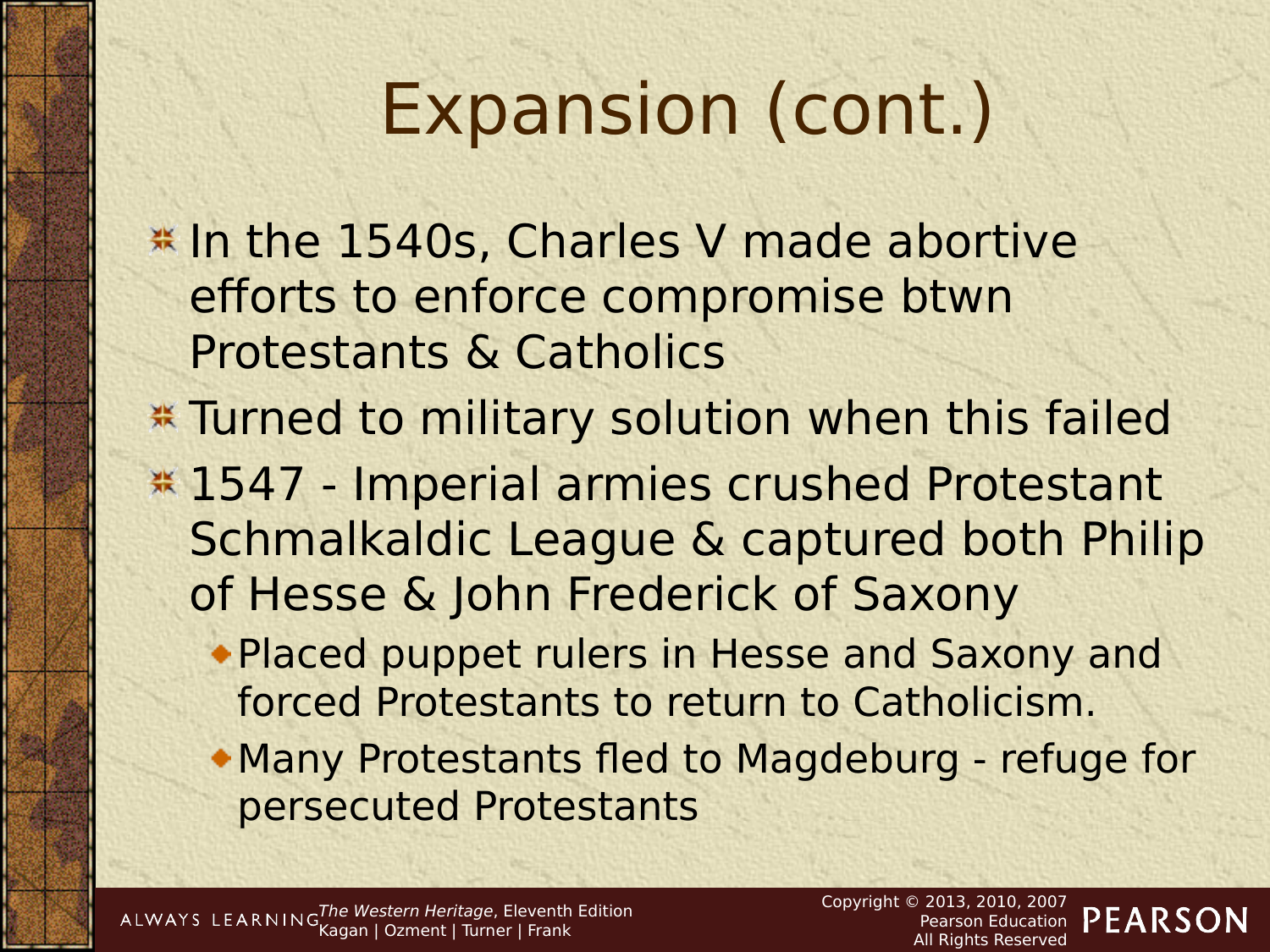

Expansion (cont.)
In the 1540s, Charles V made abortive efforts to enforce compromise btwn Protestants & Catholics
Turned to military solution when this failed
1547 - Imperial armies crushed Protestant Schmalkaldic League & captured both Philip of Hesse & John Frederick of Saxony
Placed puppet rulers in Hesse and Saxony and forced Protestants to return to Catholicism.
Many Protestants fled to Magdeburg - refuge for persecuted Protestants